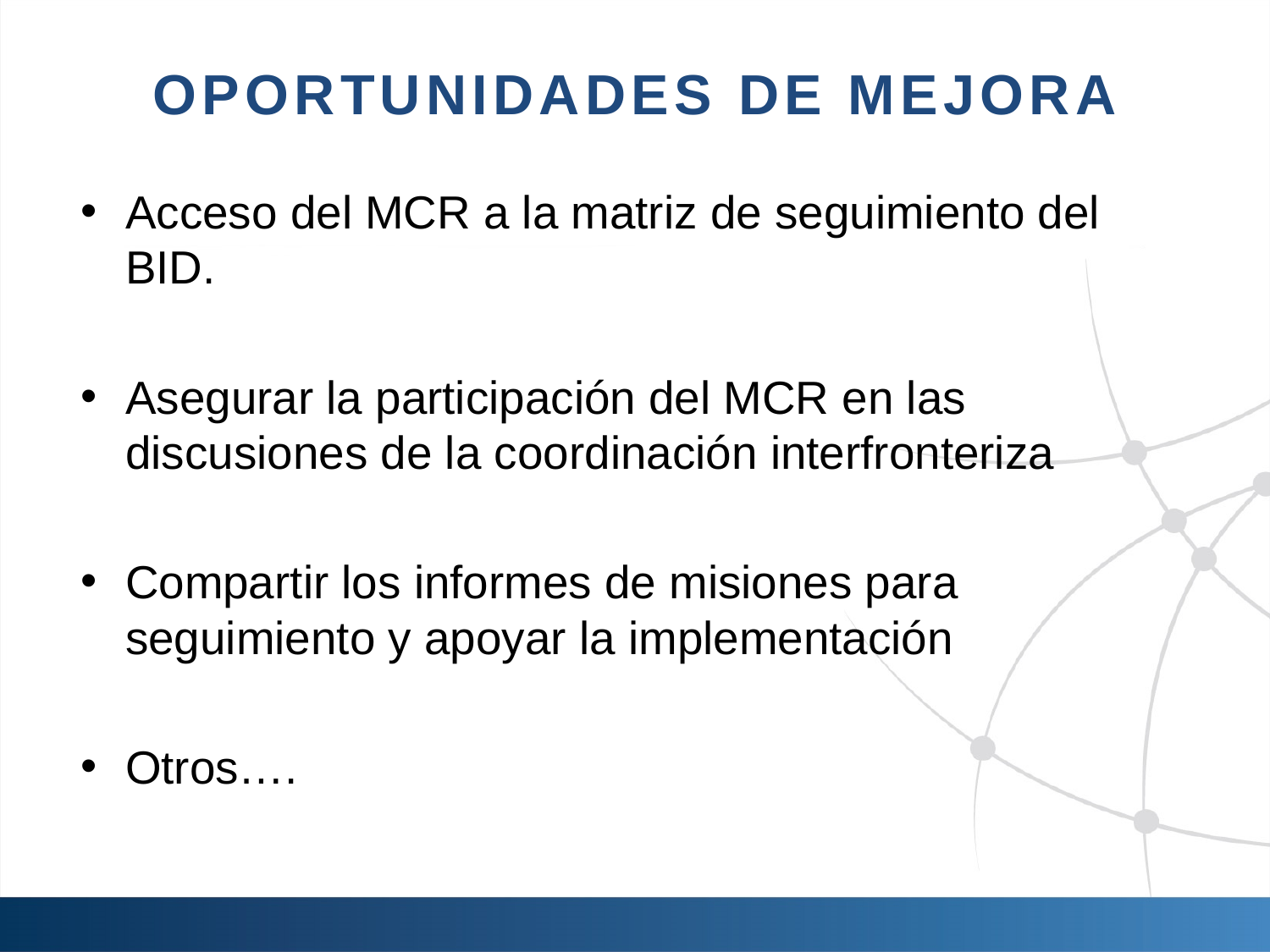

# OPORTUNIDADES DE MEJORA
Acceso del MCR a la matriz de seguimiento del BID.

Asegurar la participación del MCR en las discusiones de la coordinación interfronteriza

Compartir los informes de misiones para seguimiento y apoyar la implementación

Otros….